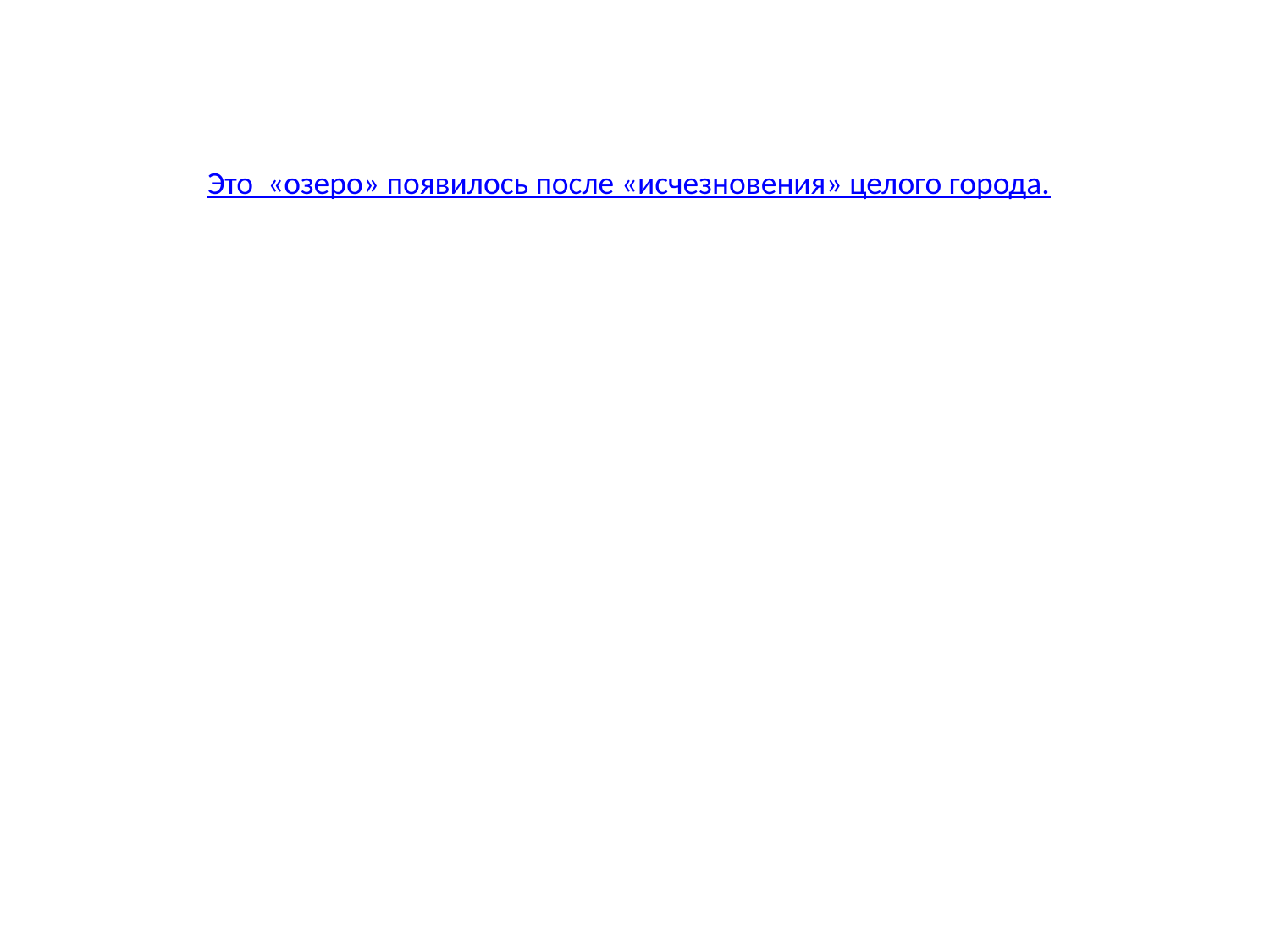

Это  «озеро» появилось после «исчезновения» целого города.